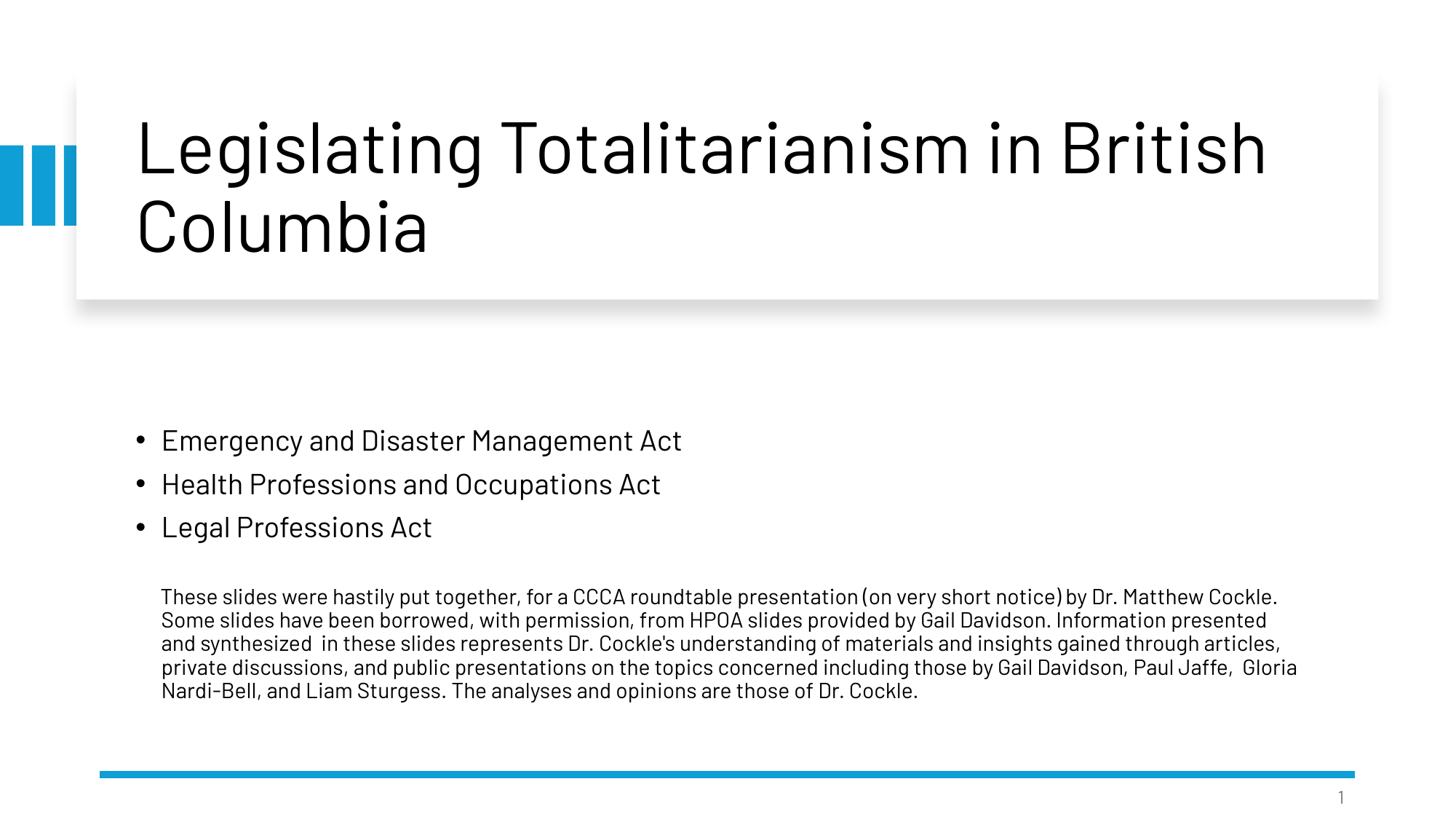

# Legislating Totalitarianism in British Columbia

Emergency and Disaster Management Act
Health Professions and Occupations Act
Legal Professions Act

        These slides were hastily put together, for a CCCA roundtable presentation (on very short notice) by Dr. Matthew Cockle. Some slides have been borrowed, with permission, from HPOA slides provided by Gail Davidson. Information presented and synthesized  in these slides represents Dr. Cockle's understanding of materials and insights gained through articles, private discussions, and public presentations on the topics concerned including those by Gail Davidson, Paul Jaffe,  Gloria Nardi-Bell, and Liam Sturgess. The analyses and opinions are those of Dr. Cockle.

1